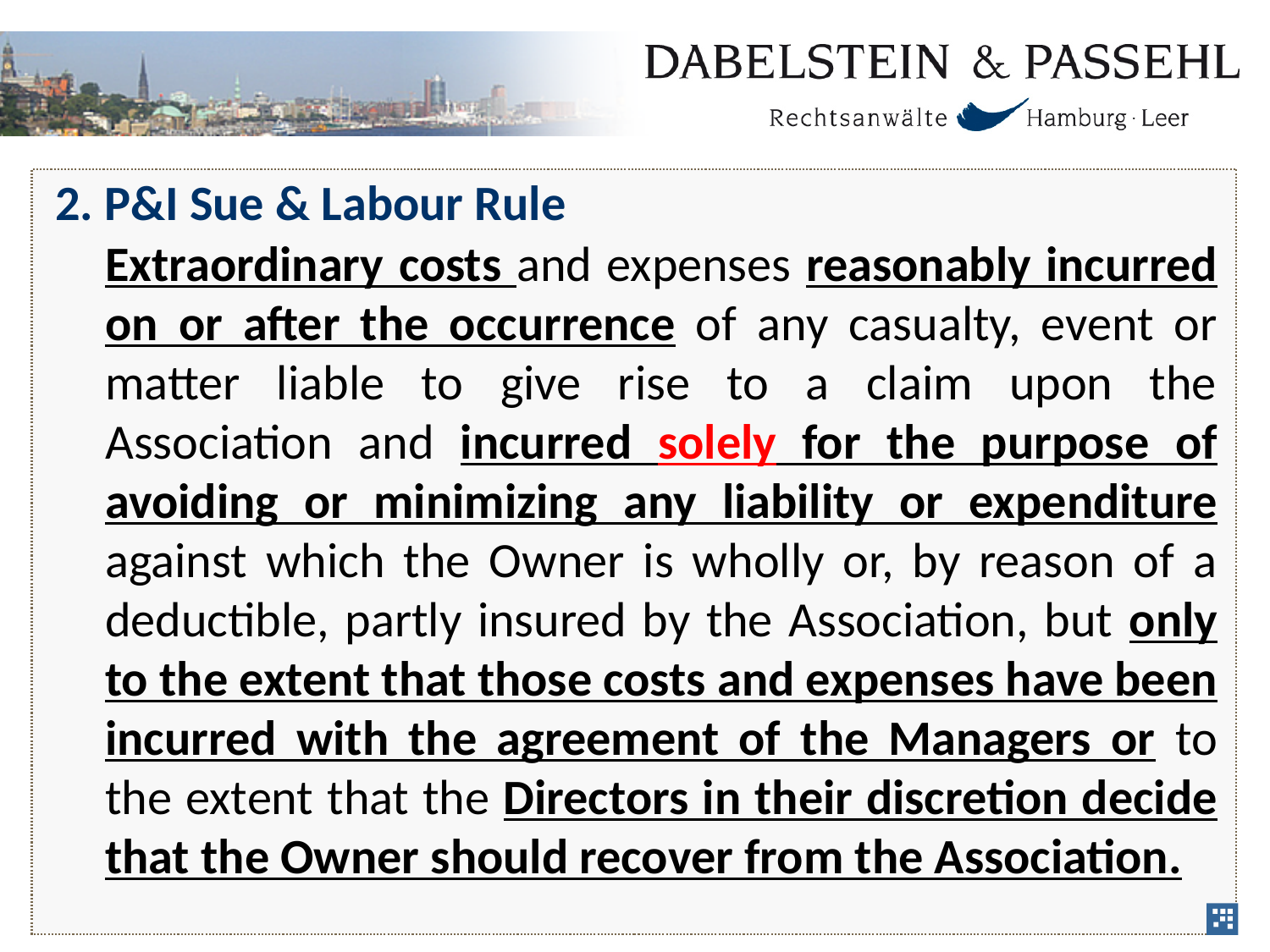

# 2. P&I Sue & Labour Rule
	Extraordinary costs and expenses reasonably incurred on or after the occurrence of any casualty, event or matter liable to give rise to a claim upon the Association and incurred solely for the purpose of avoiding or minimizing any liability or expenditure against which the Owner is wholly or, by reason of a deductible, partly insured by the Association, but only to the extent that those costs and expenses have been incurred with the agreement of the Managers or to the extent that the Directors in their discretion decide that the Owner should recover from the Association.